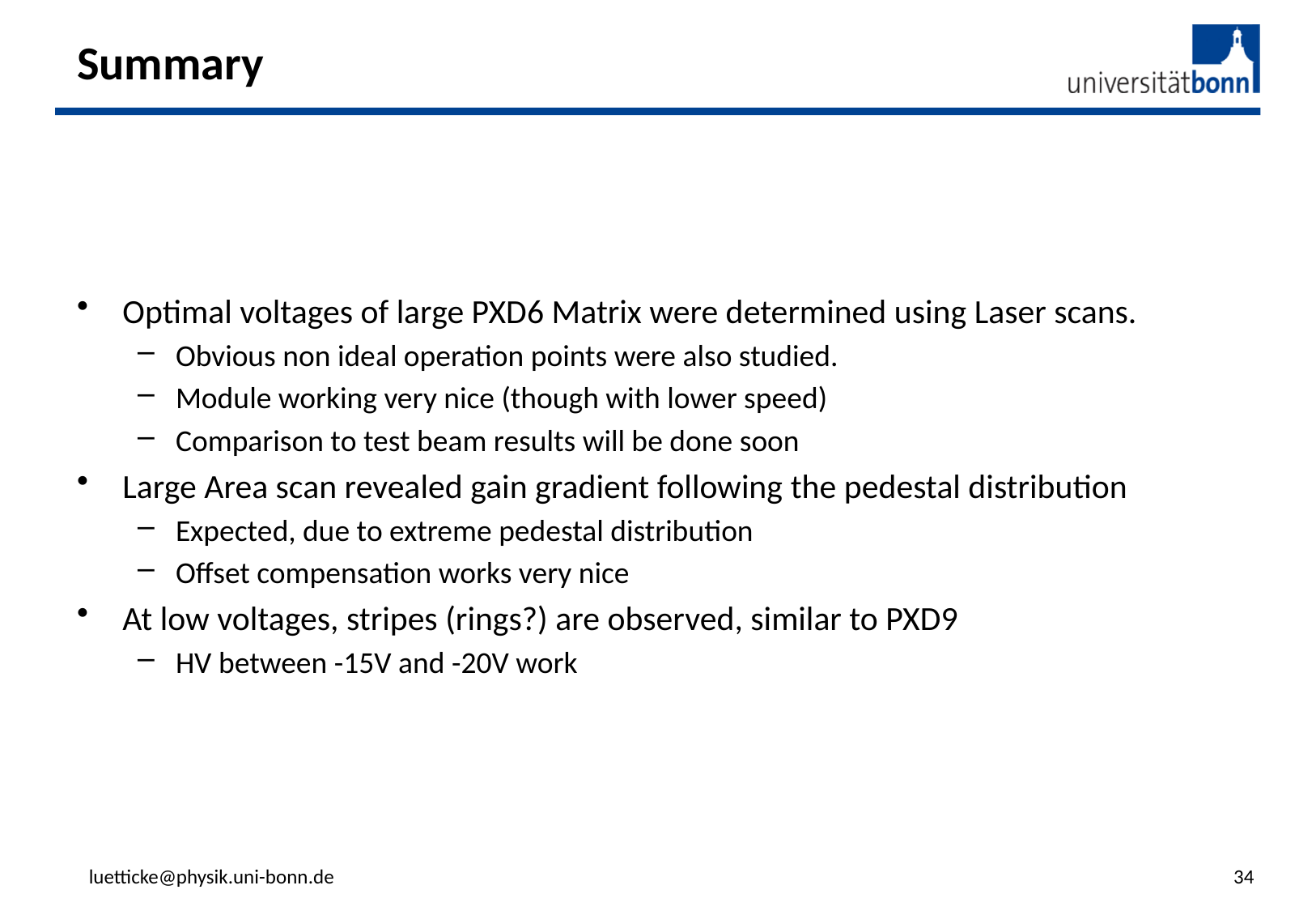

# Summary

Optimal voltages of large PXD6 Matrix were determined using Laser scans.
Obvious non ideal operation points were also studied.
Module working very nice (though with lower speed)
Comparison to test beam results will be done soon
Large Area scan revealed gain gradient following the pedestal distribution
Expected, due to extreme pedestal distribution
Offset compensation works very nice
At low voltages, stripes (rings?) are observed, similar to PXD9
HV between -15V and -20V work

luetticke@physik.uni-bonn.de
34